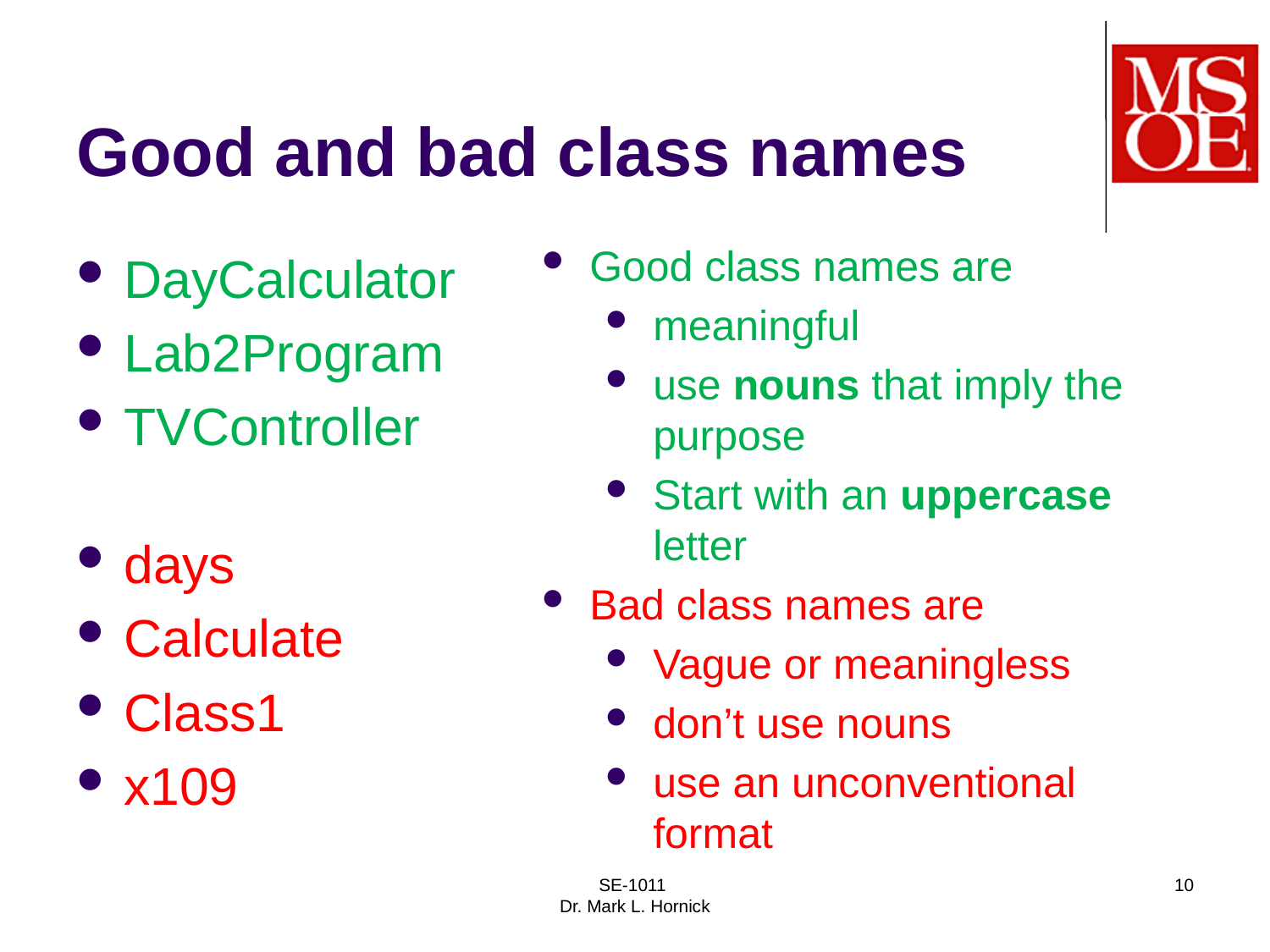

# Good and bad class names
Good class names are
meaningful
use nouns that imply the purpose
Start with an uppercase letter
Bad class names are
Vague or meaningless
don’t use nouns
use an unconventional format

DayCalculator
Lab2Program
TVController
days
Calculate
Class1
x109

SE-1011
Dr. Mark L. Hornick
10